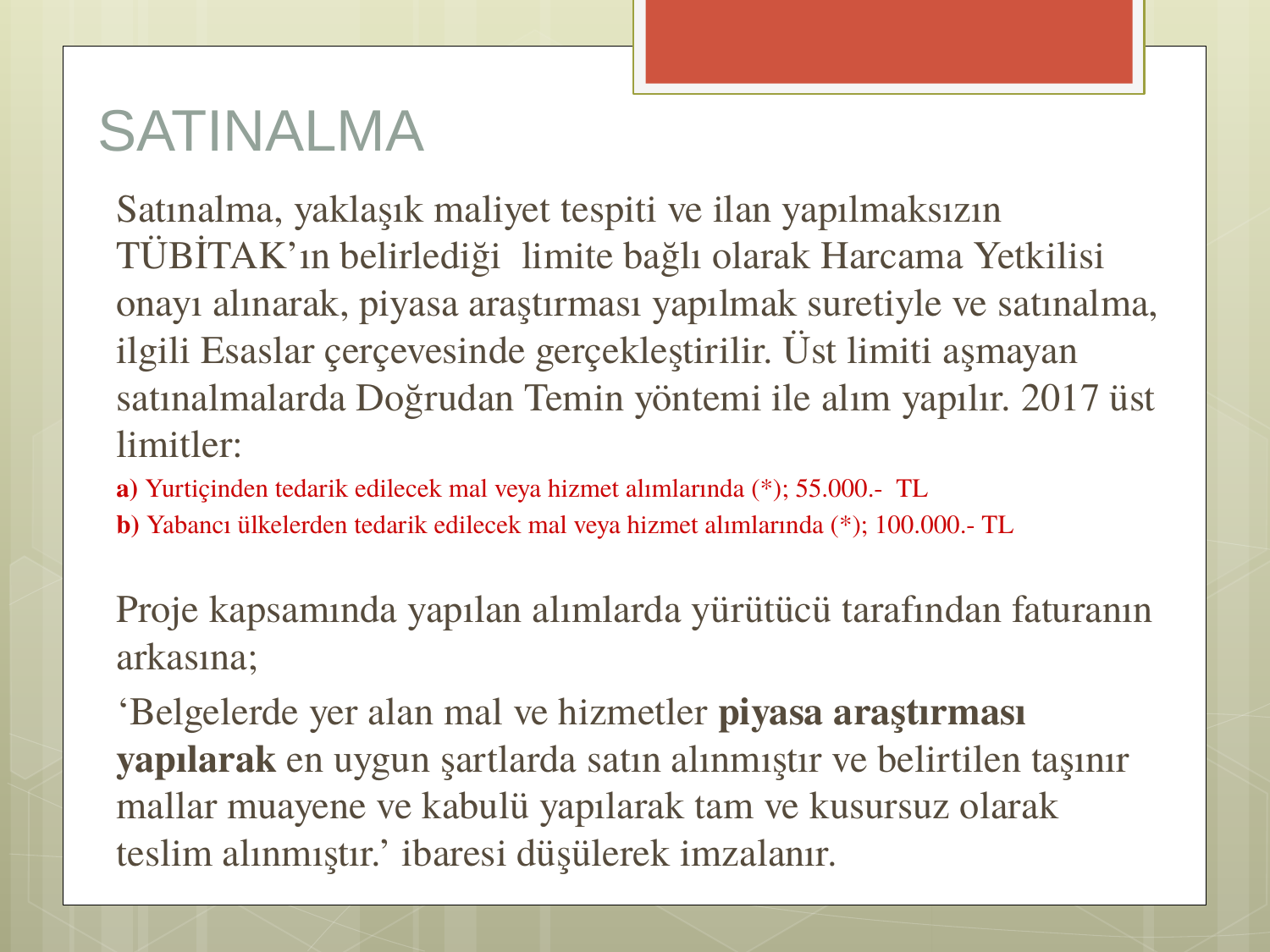

# SATINALMA
Satınalma, yaklaşık maliyet tespiti ve ilan yapılmaksızın TÜBİTAK’ın belirlediği  limite bağlı olarak Harcama Yetkilisi onayı alınarak, piyasa araştırması yapılmak suretiyle ve satınalma, ilgili Esaslar çerçevesinde gerçekleştirilir. Üst limiti aşmayan satınalmalarda Doğrudan Temin yöntemi ile alım yapılır. 2017 üst limitler:
a) Yurtiçinden tedarik edilecek mal veya hizmet alımlarında (*); 55.000.-  TL
b) Yabancı ülkelerden tedarik edilecek mal veya hizmet alımlarında (*); 100.000.- TL

Proje kapsamında yapılan alımlarda yürütücü tarafından faturanın arkasına;
‘Belgelerde yer alan mal ve hizmetler piyasa araştırması yapılarak en uygun şartlarda satın alınmıştır ve belirtilen taşınır mallar muayene ve kabulü yapılarak tam ve kusursuz olarak teslim alınmıştır.’ ibaresi düşülerek imzalanır.